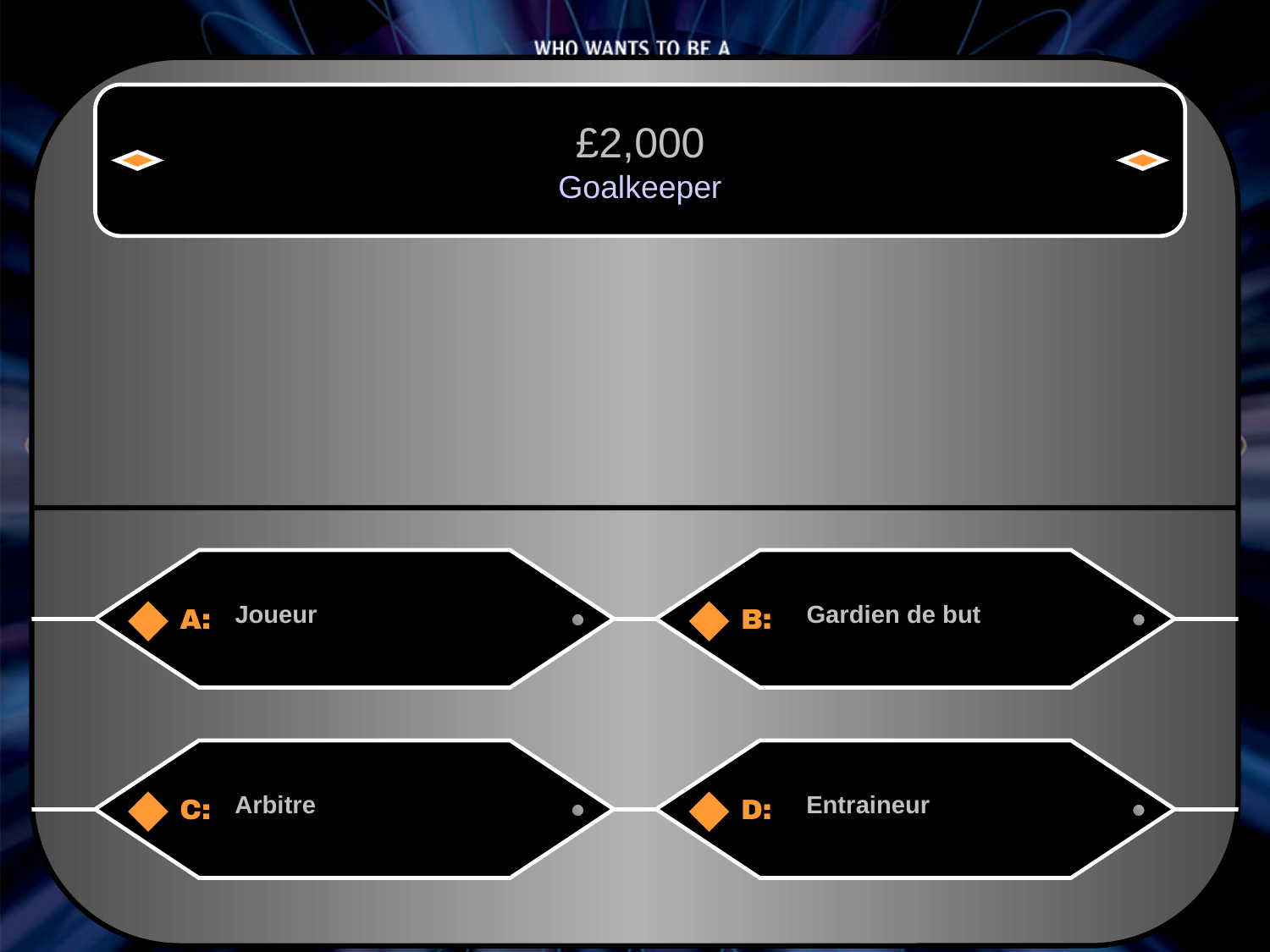

£2,000
Goalkeeper

Joueur
Gardien de but

A:

B:

Arbitre
Entraineur

C:

D: